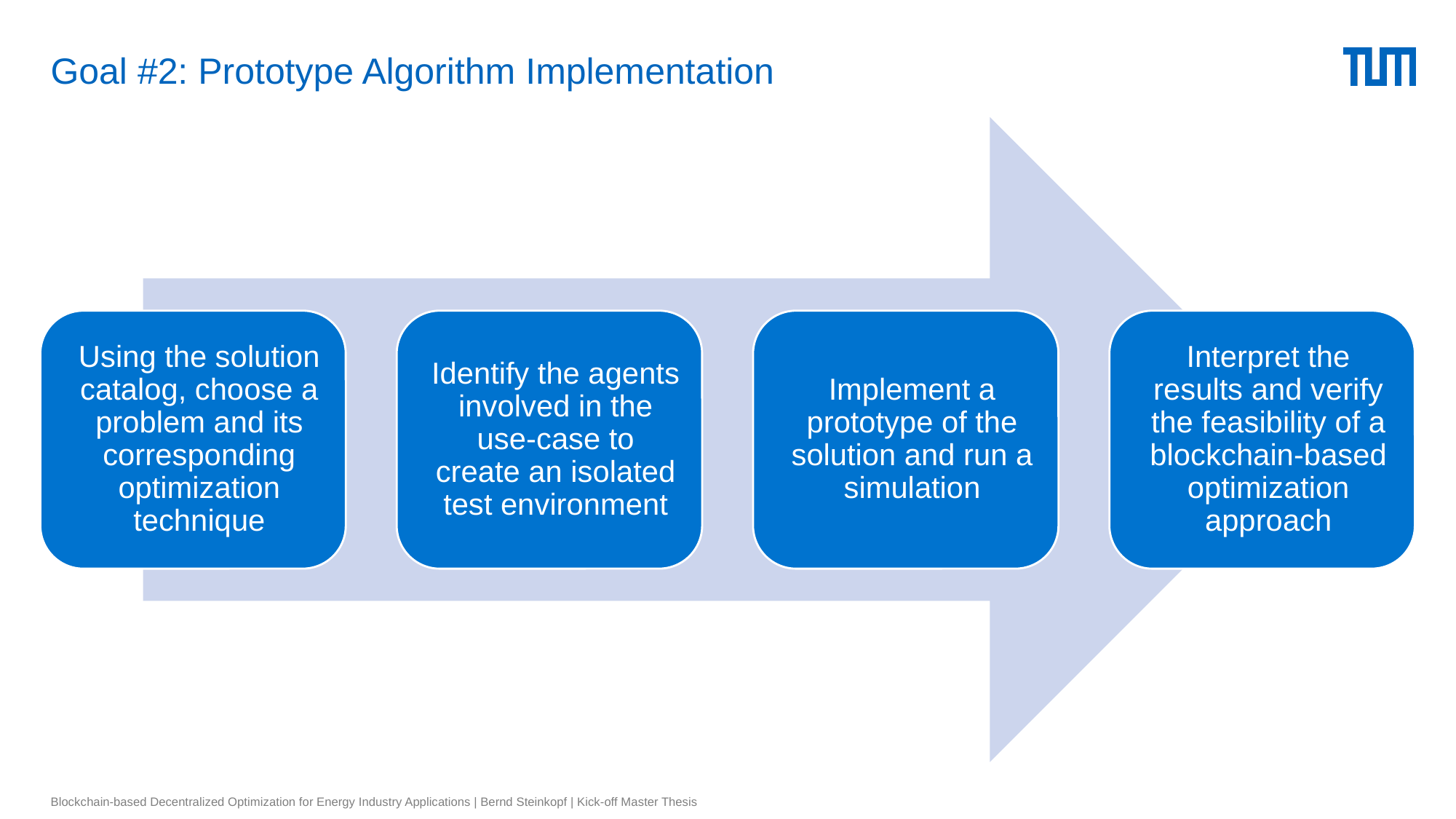

# Goal #2: Prototype Algorithm Implementation
Using the solution catalog, choose a problem and its corresponding optimization technique
Identify the agents involved in the use-case to create an isolated test environment
Implement a prototype of the solution and run a simulation
Interpret the results and verify the feasibility of a blockchain-based optimization approach
Blockchain-based Decentralized Optimization for Energy Industry Applications | Bernd Steinkopf | Kick-off Master Thesis